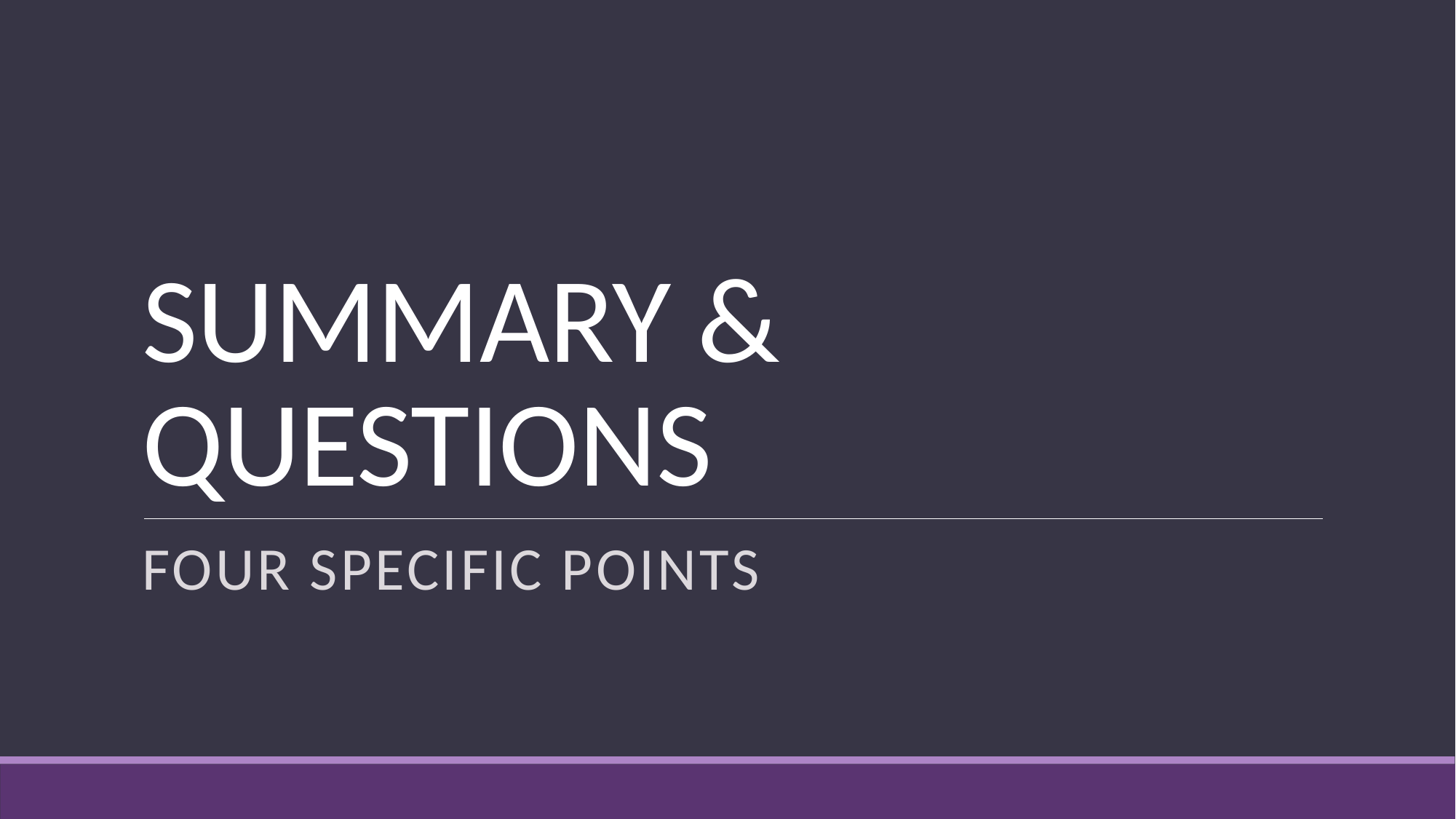

# SUMMARY & QUESTIONS
Four Specific Points